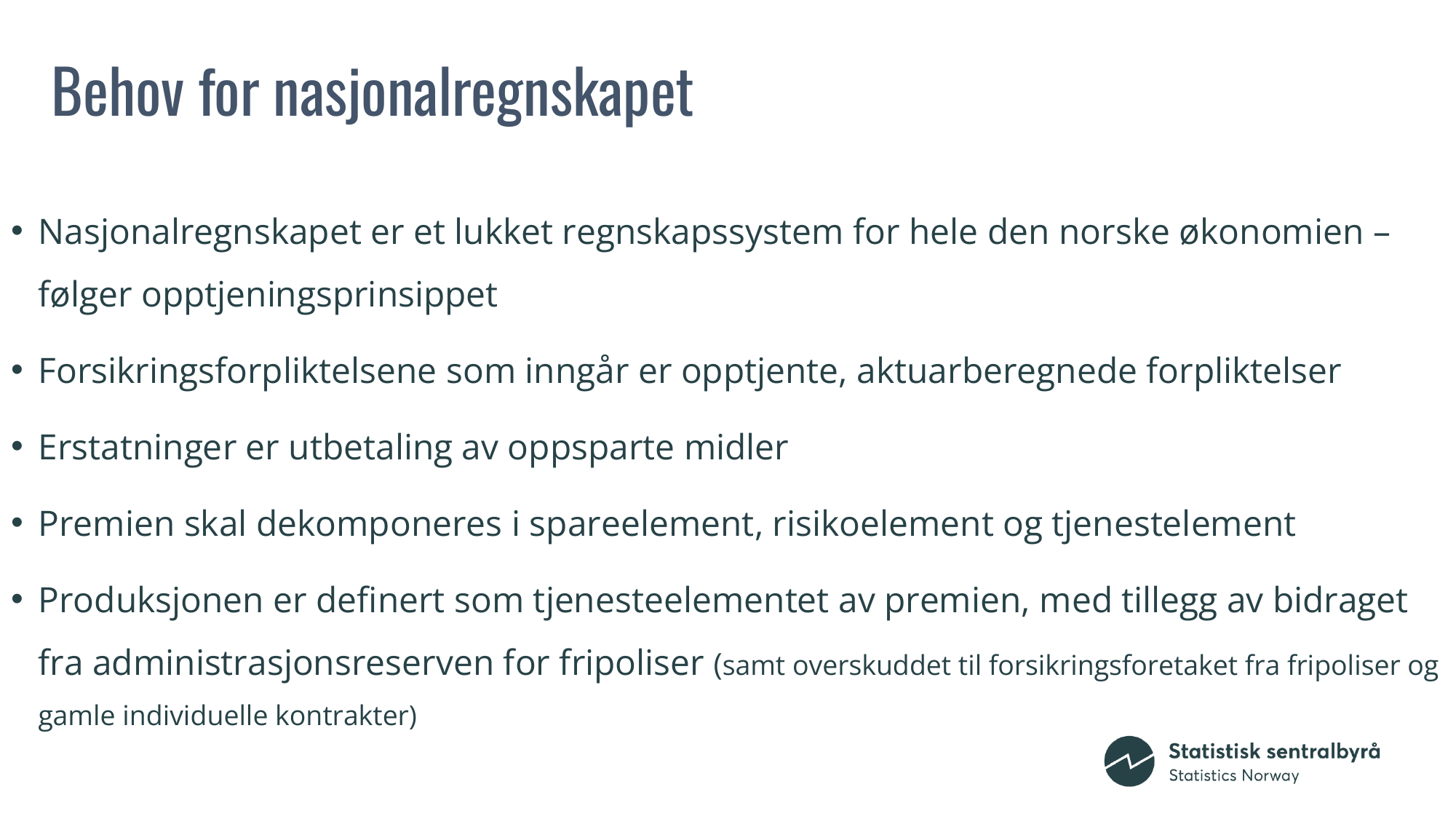

# Behov for nasjonalregnskapet
Nasjonalregnskapet er et lukket regnskapssystem for hele den norske økonomien – følger opptjeningsprinsippet
Forsikringsforpliktelsene som inngår er opptjente, aktuarberegnede forpliktelser
Erstatninger er utbetaling av oppsparte midler
Premien skal dekomponeres i spareelement, risikoelement og tjenestelement
Produksjonen er definert som tjenesteelementet av premien, med tillegg av bidraget fra administrasjonsreserven for fripoliser (samt overskuddet til forsikringsforetaket fra fripoliser og gamle individuelle kontrakter)